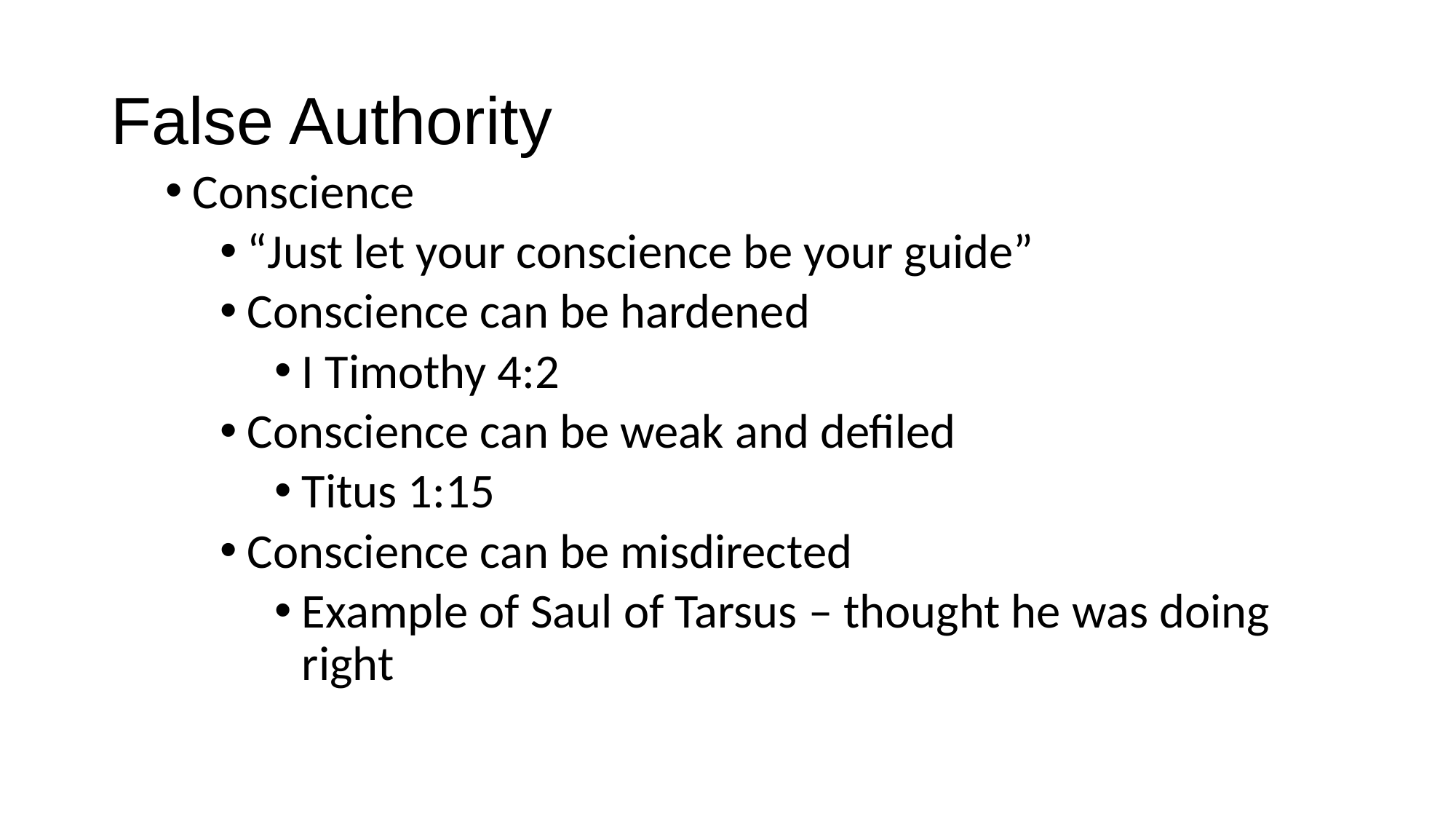

# False Authority
Conscience
“Just let your conscience be your guide”
Conscience can be hardened
I Timothy 4:2
Conscience can be weak and defiled
Titus 1:15
Conscience can be misdirected
Example of Saul of Tarsus – thought he was doing right